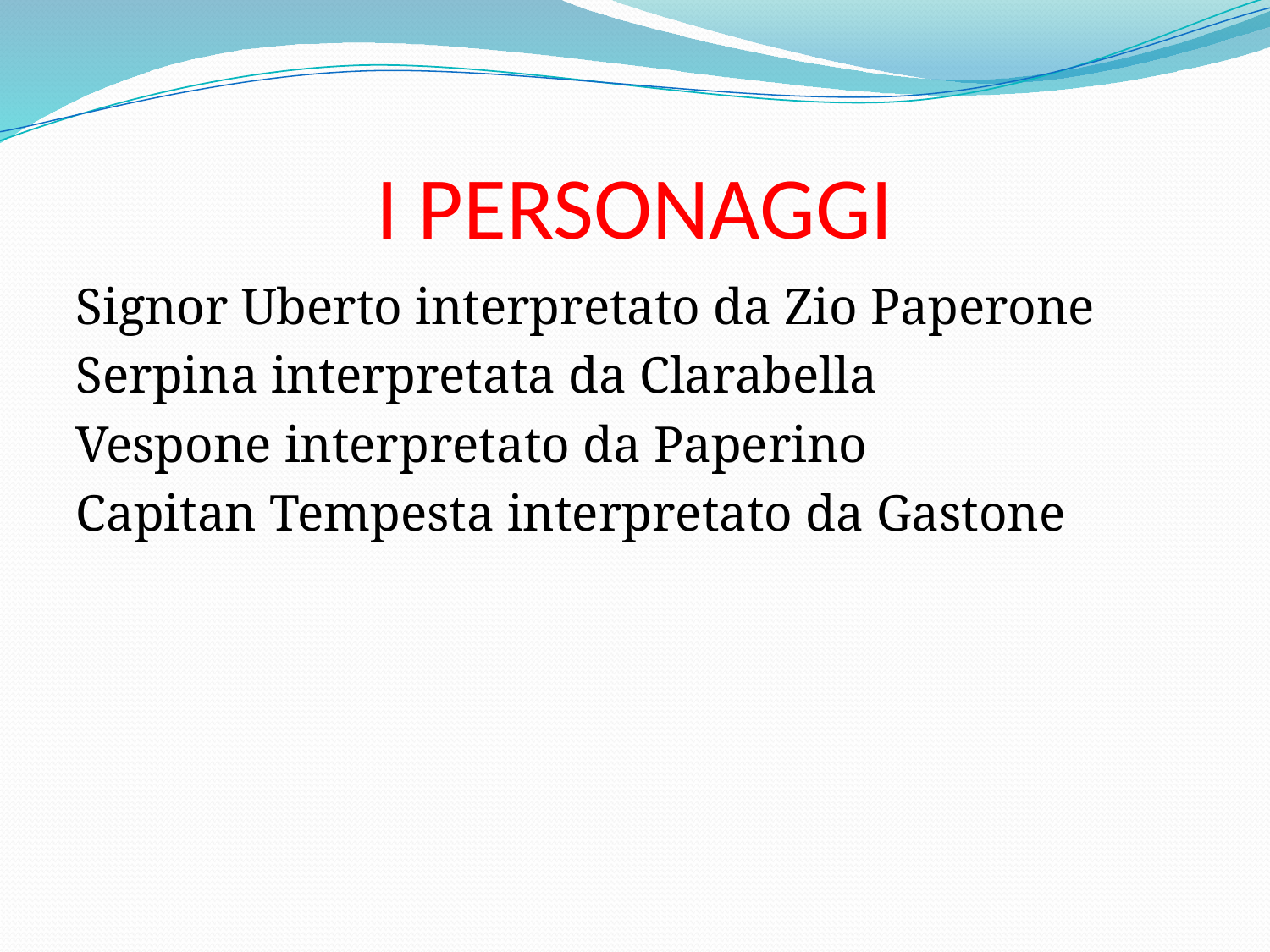

# I PERSONAGGI
Signor Uberto interpretato da Zio Paperone
Serpina interpretata da Clarabella
Vespone interpretato da Paperino
Capitan Tempesta interpretato da Gastone